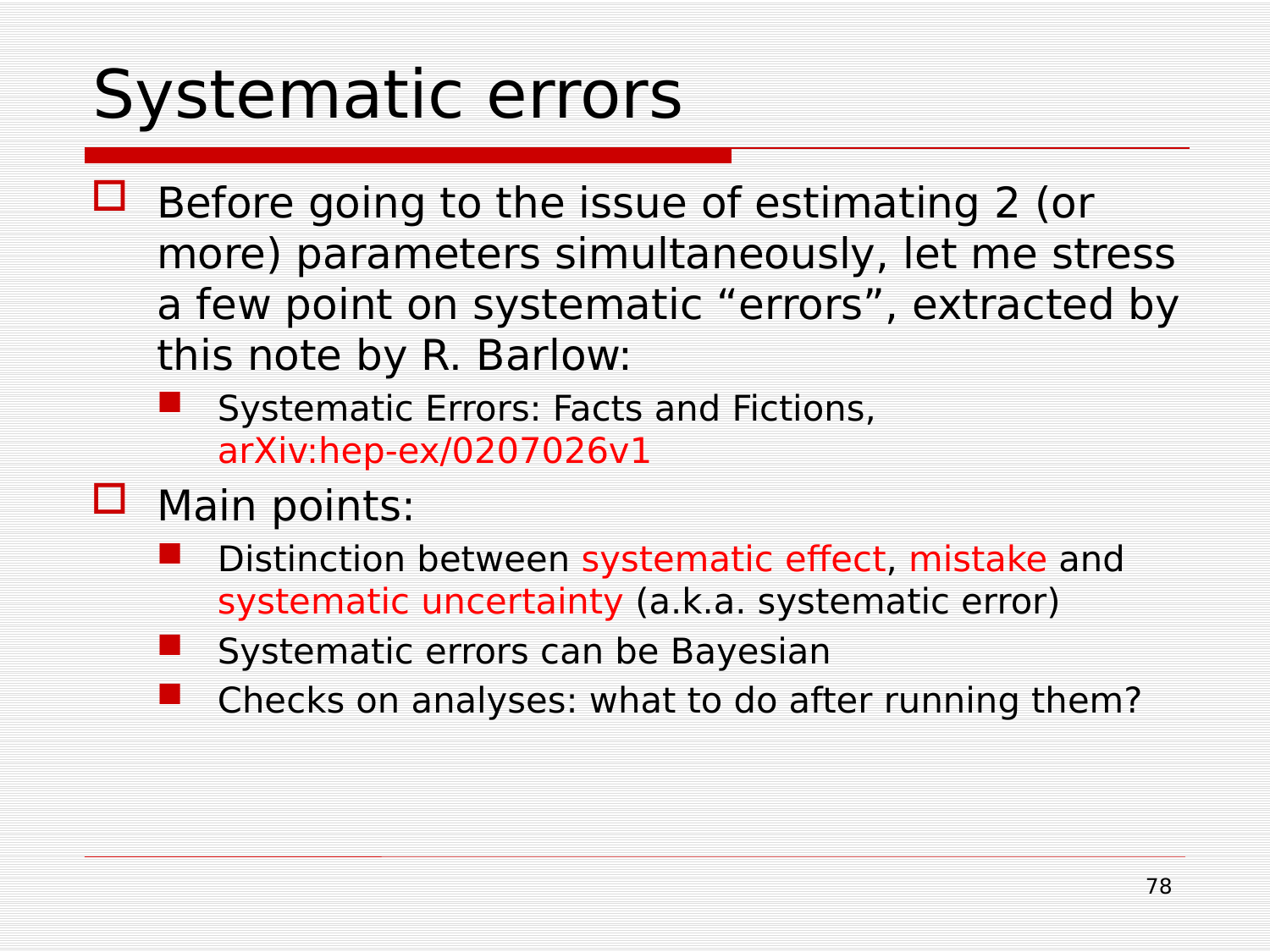

# Systematic errors
Before going to the issue of estimating 2 (or more) parameters simultaneously, let me stress a few point on systematic “errors”, extracted by this note by R. Barlow:
Systematic Errors: Facts and Fictions, arXiv:hep-ex/0207026v1
Main points:
Distinction between systematic effect, mistake and systematic uncertainty (a.k.a. systematic error)
Systematic errors can be Bayesian
Checks on analyses: what to do after running them?
78